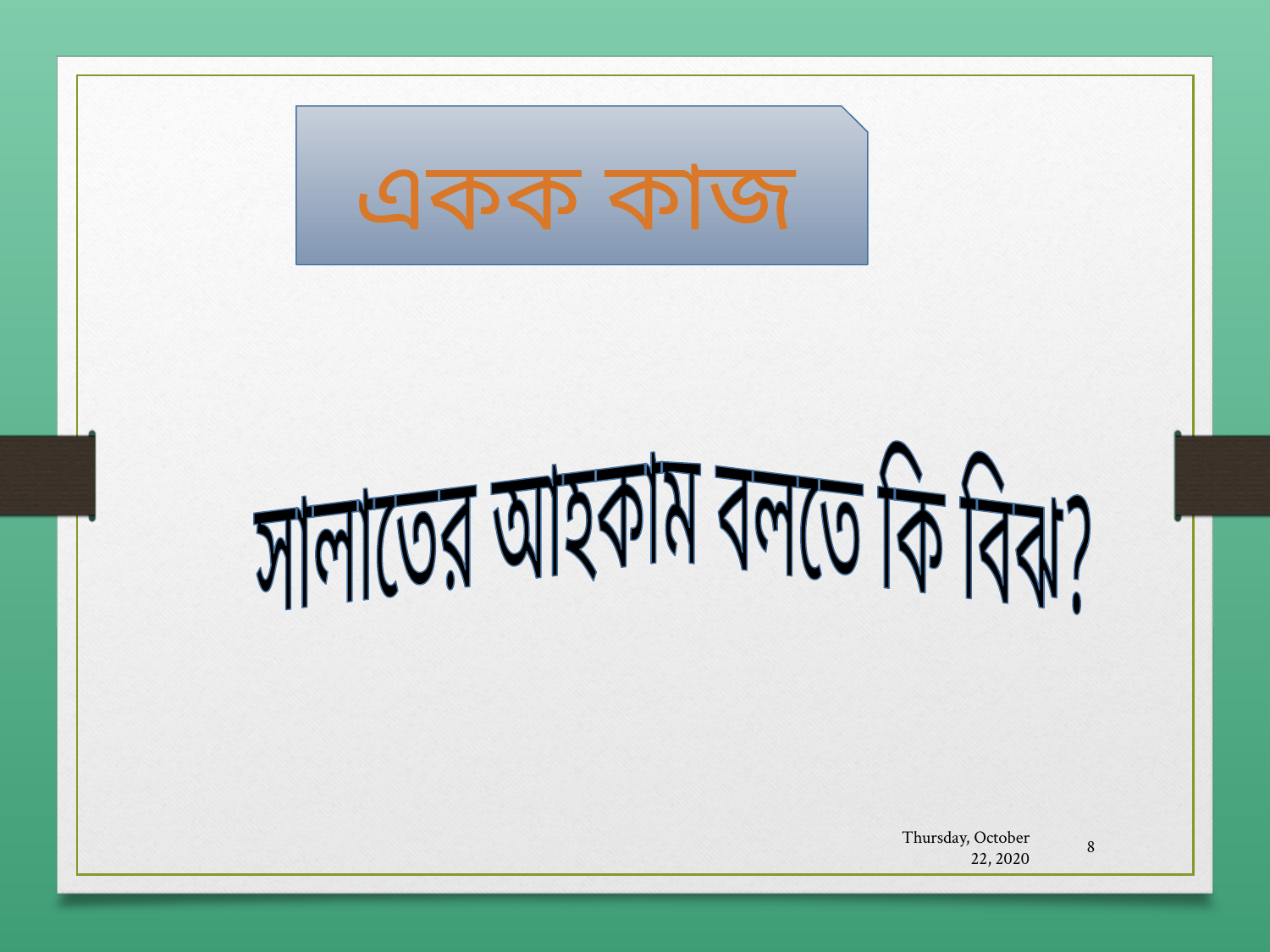

একক কাজ
সালাতের আহকাম বলতে কি বিঝ?
Thursday, October 22, 2020
8